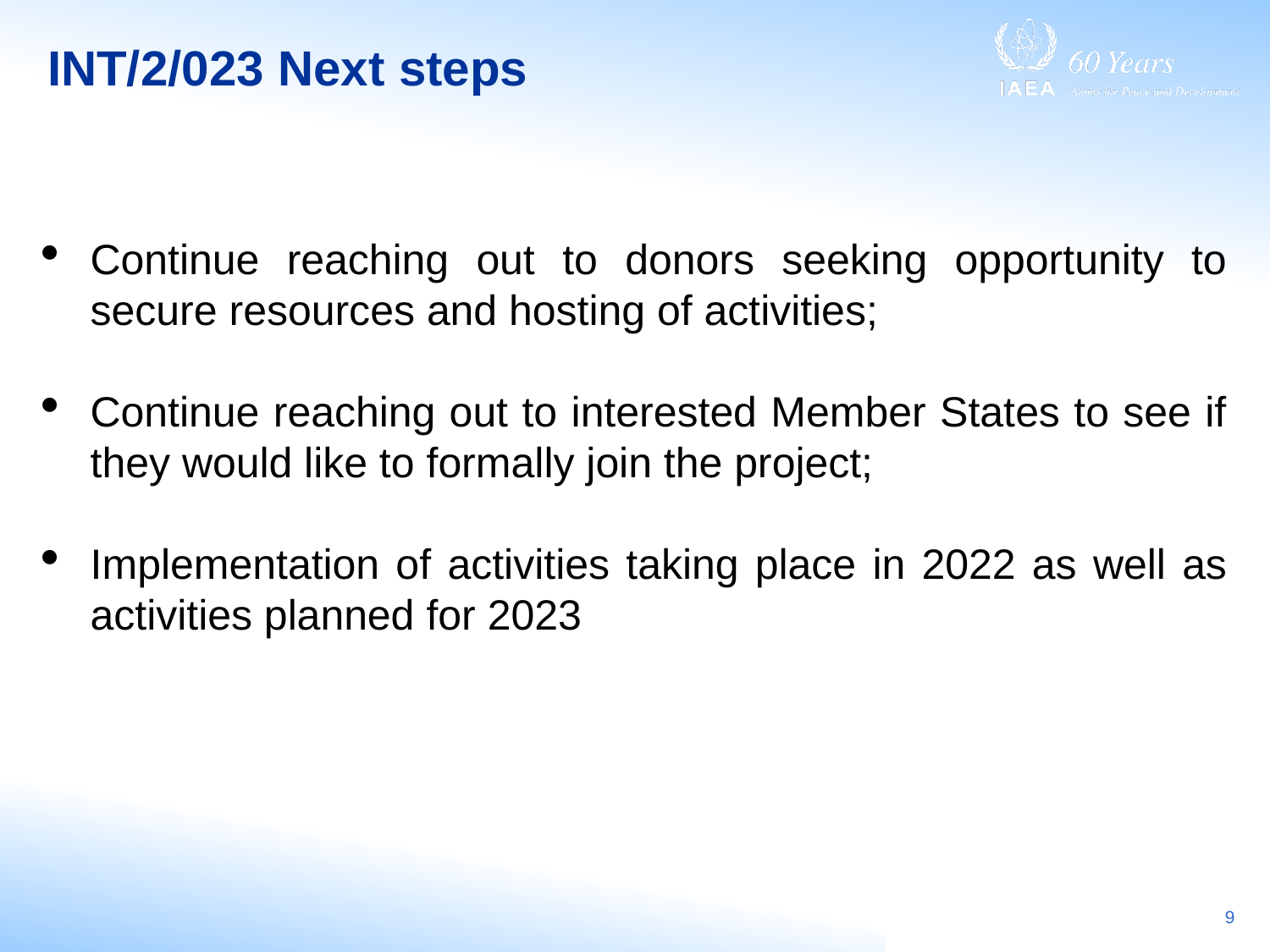

# INT/2/023 Next steps
Continue reaching out to donors seeking opportunity to secure resources and hosting of activities;

Continue reaching out to interested Member States to see if they would like to formally join the project;

Implementation of activities taking place in 2022 as well as activities planned for 2023

9